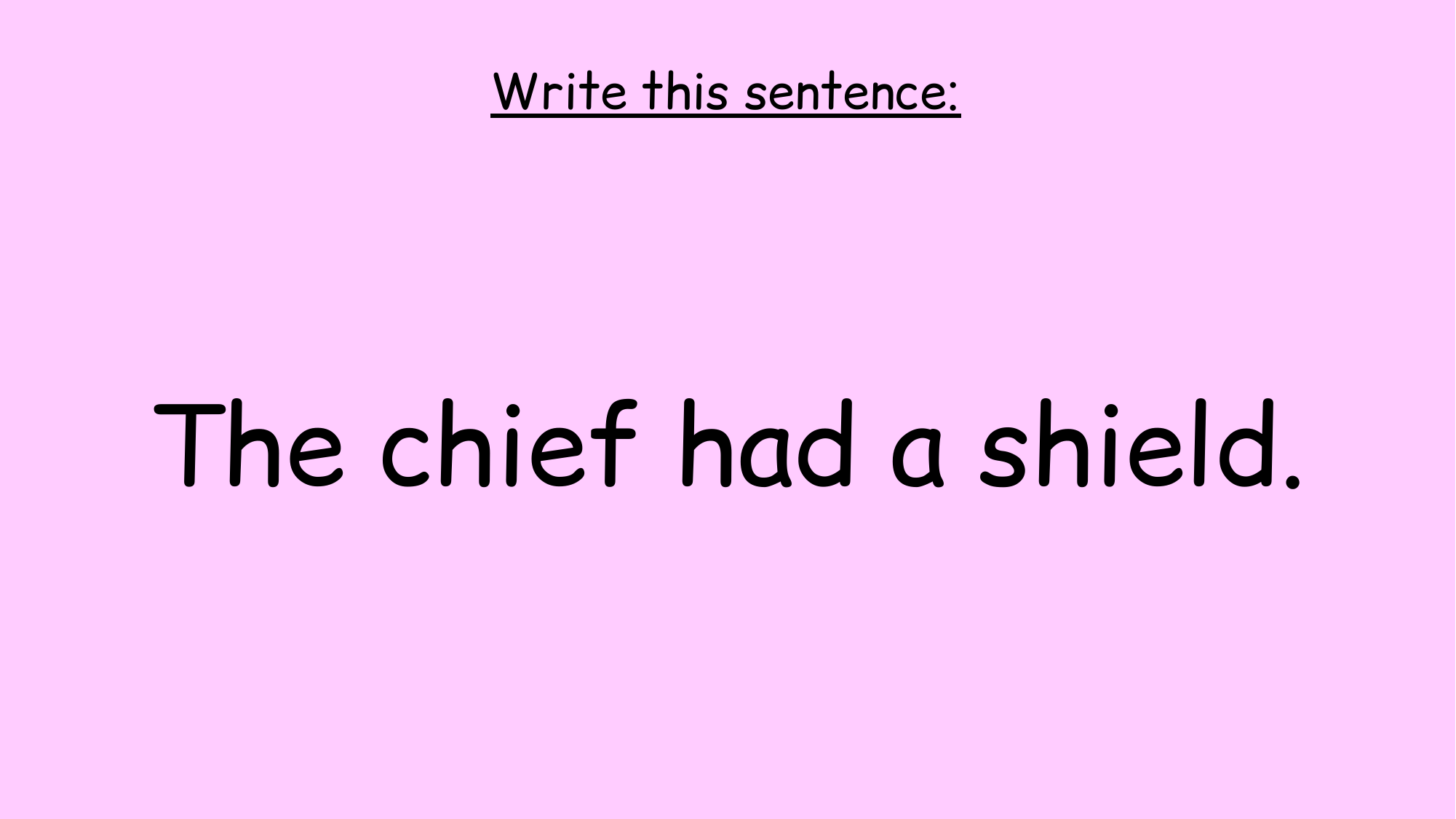

Write this sentence:
The chief had a shield.